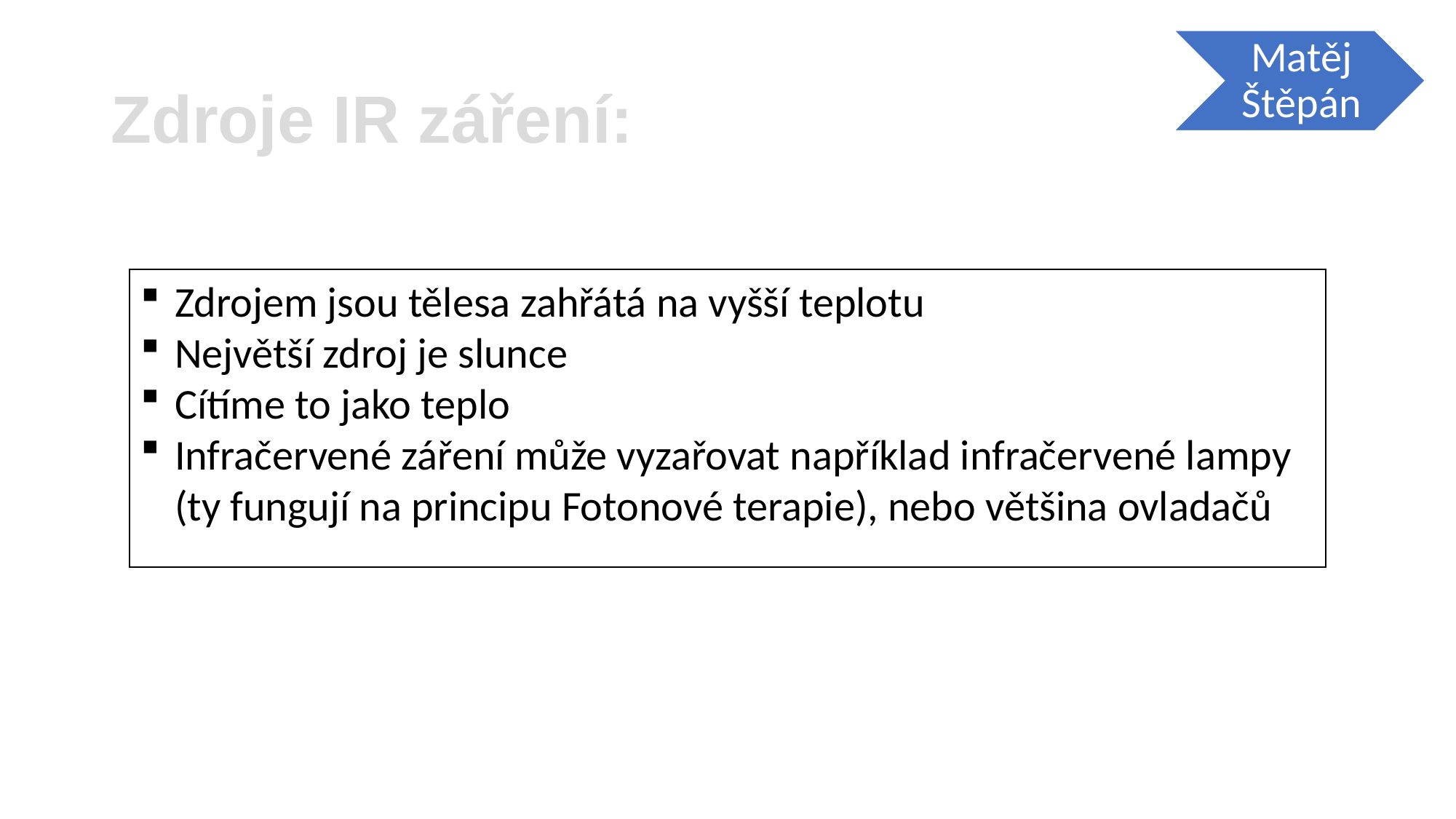

Matěj Štěpán
# Zdroje IR záření:
Zdrojem jsou tělesa zahřátá na vyšší teplotu
Největší zdroj je slunce
Cítíme to jako teplo
Infračervené záření může vyzařovat například infračervené lampy (ty fungují na principu Fotonové terapie), nebo většina ovladačů